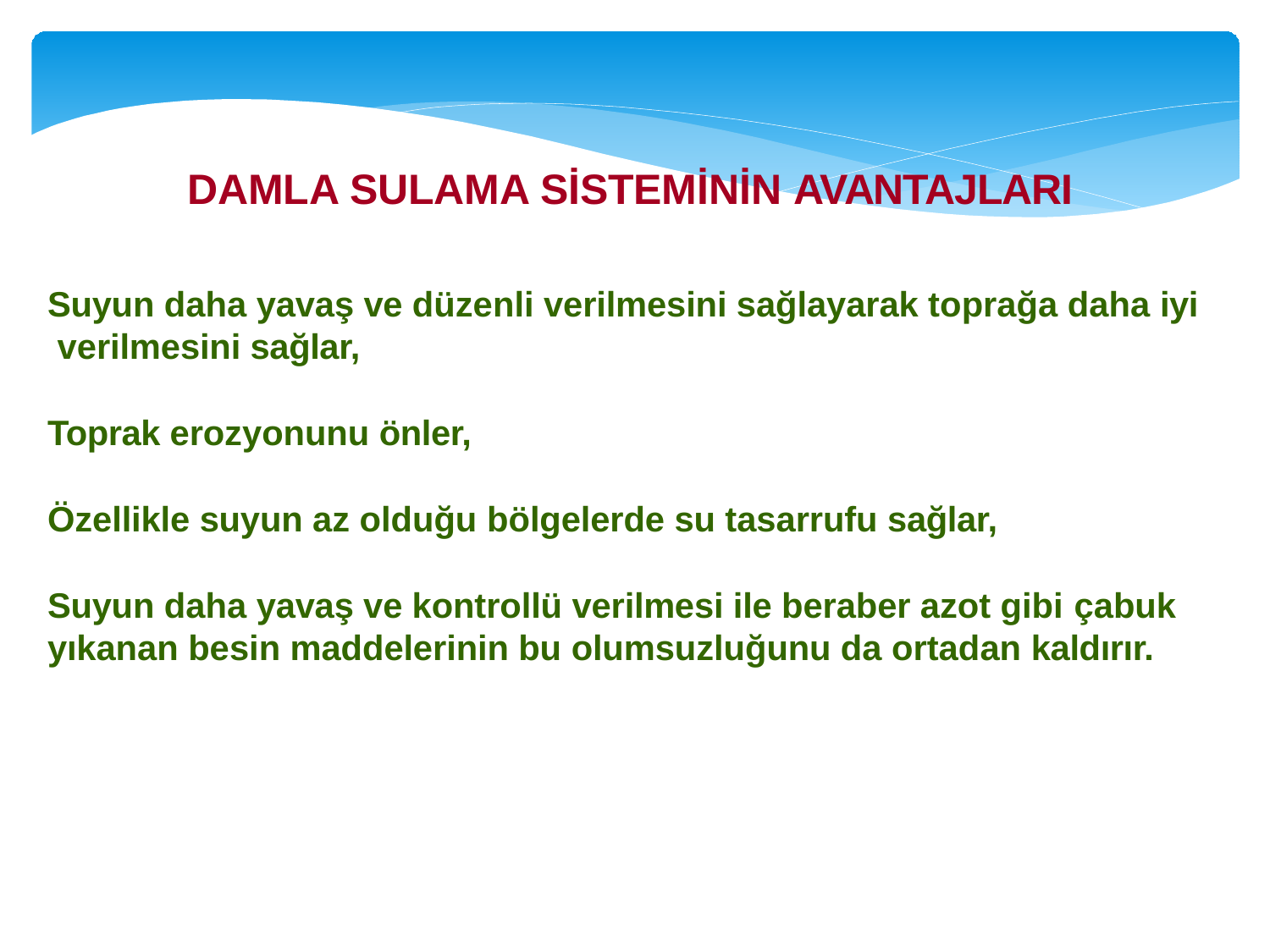

# DAMLA SULAMA SİSTEMİNİN AVANTAJLARI
Suyun daha yavaş ve düzenli verilmesini sağlayarak toprağa daha iyi  verilmesini sağlar,

Toprak erozyonunu önler,

Özellikle suyun az olduğu bölgelerde su tasarrufu sağlar,

Suyun daha yavaş ve kontrollü verilmesi ile beraber azot gibi çabuk
yıkanan besin maddelerinin bu olumsuzluğunu da ortadan kaldırır.